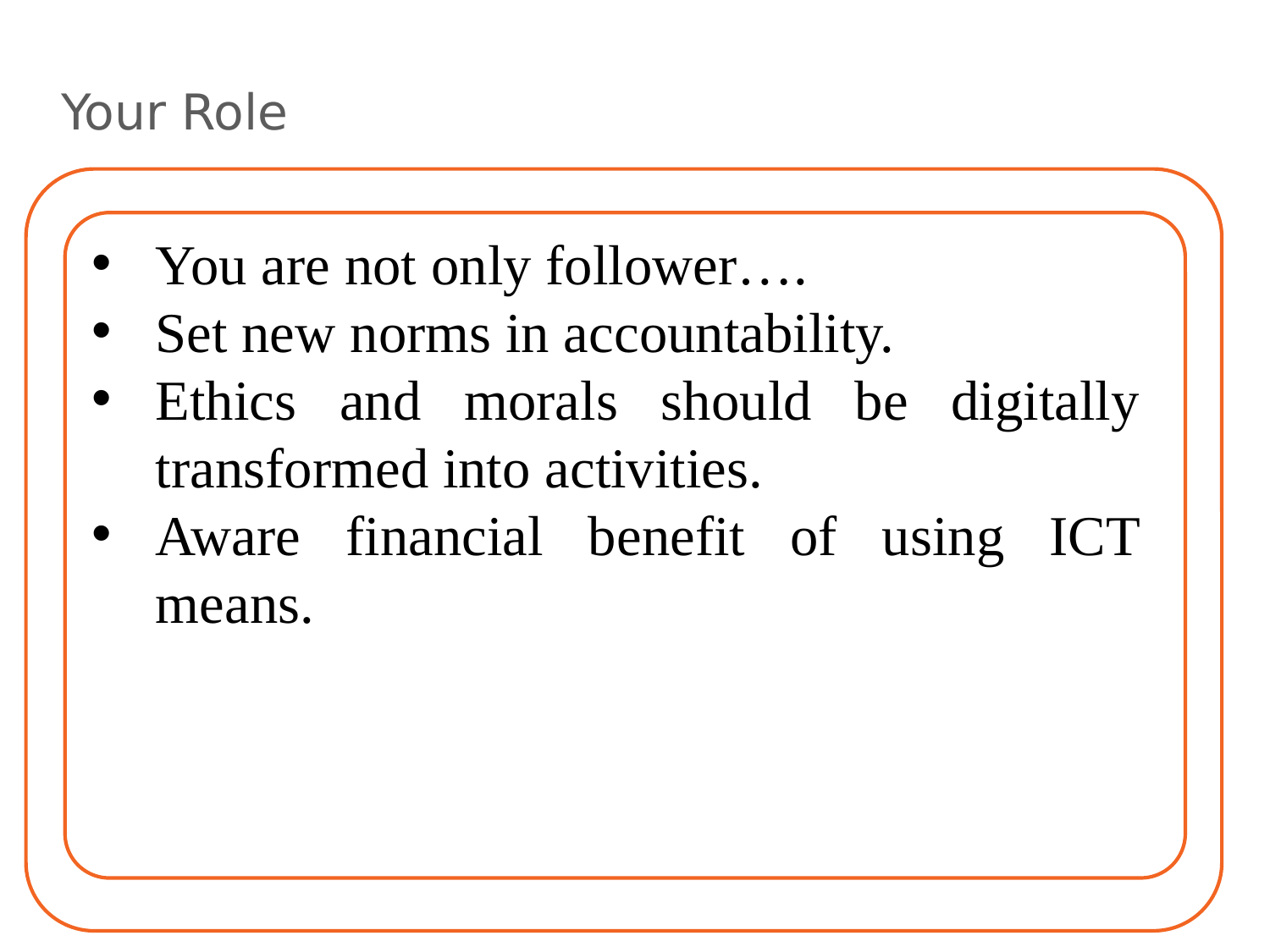

Your Role

You are not only follower….
Set new norms in accountability.
Ethics and morals should be digitally transformed into activities.
Aware financial benefit of using ICT means.